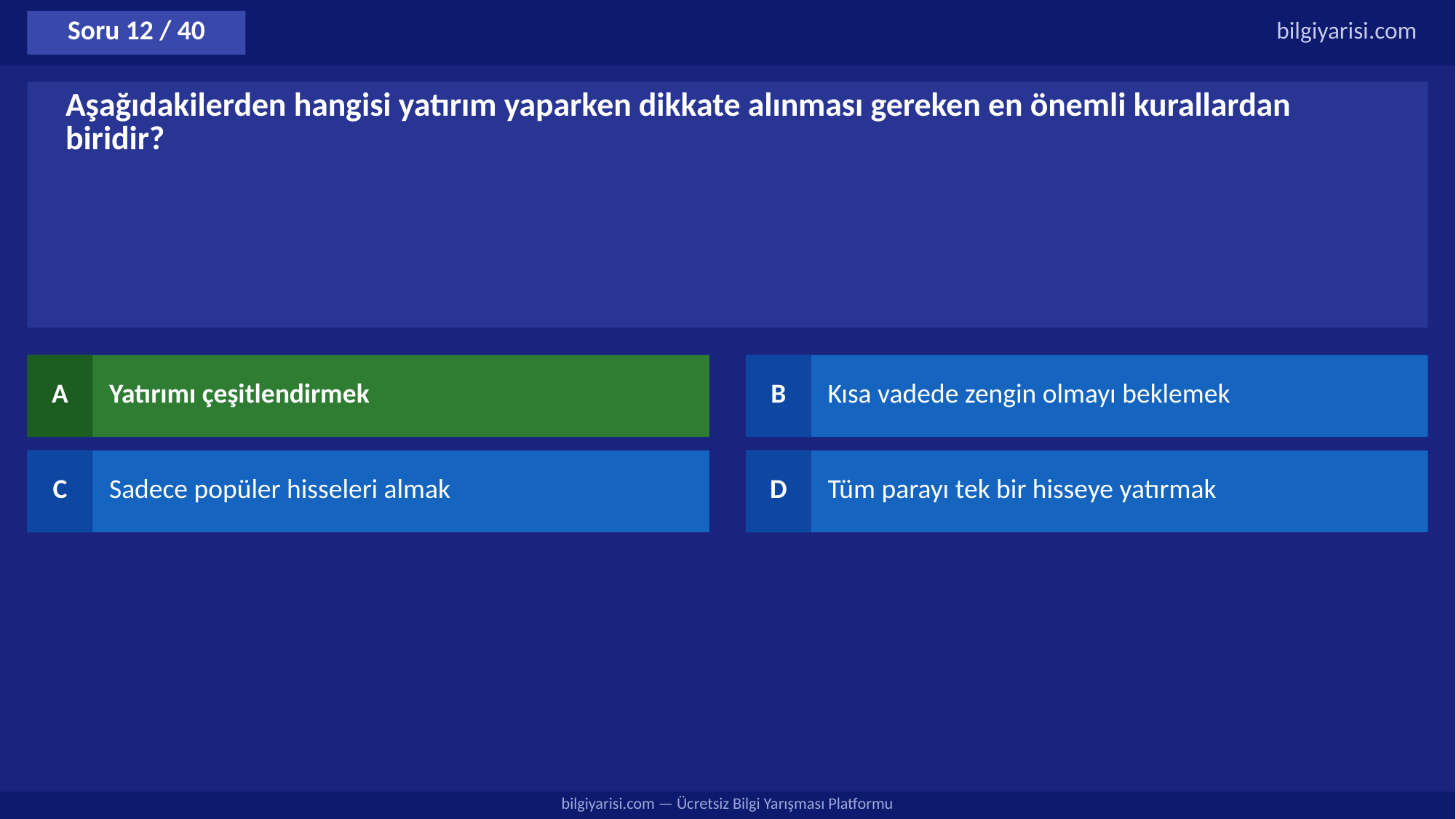

Soru 12 / 40
bilgiyarisi.com

Aşağıdakilerden hangisi yatırım yaparken dikkate alınması gereken en önemli kurallardan biridir?

A
Yatırımı çeşitlendirmek

B
Kısa vadede zengin olmayı beklemek

C
Sadece popüler hisseleri almak

D
Tüm parayı tek bir hisseye yatırmak
bilgiyarisi.com — Ücretsiz Bilgi Yarışması Platformu